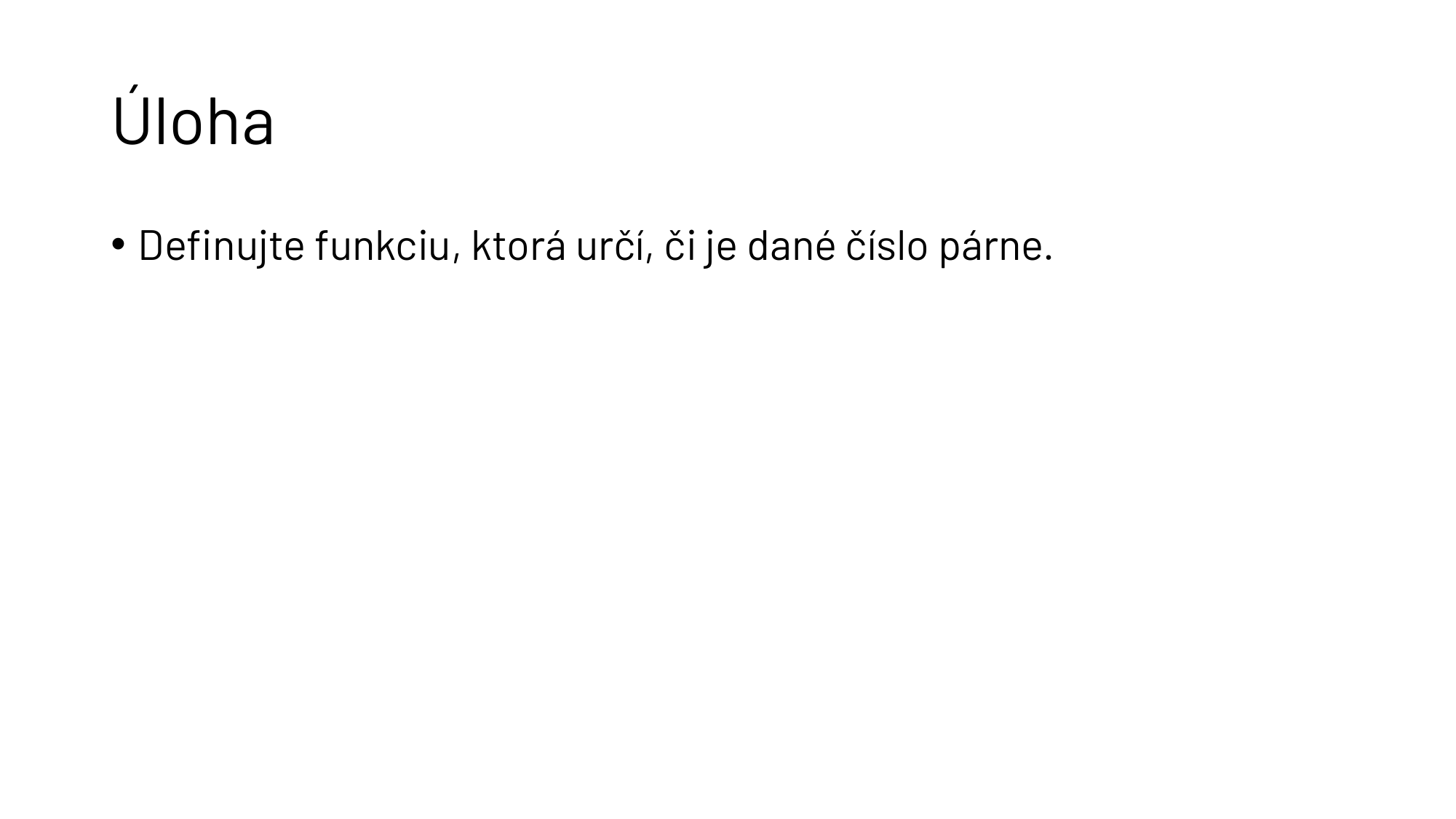

# Úloha
Definujte funkciu, ktorá určí, či je dané číslo párne.